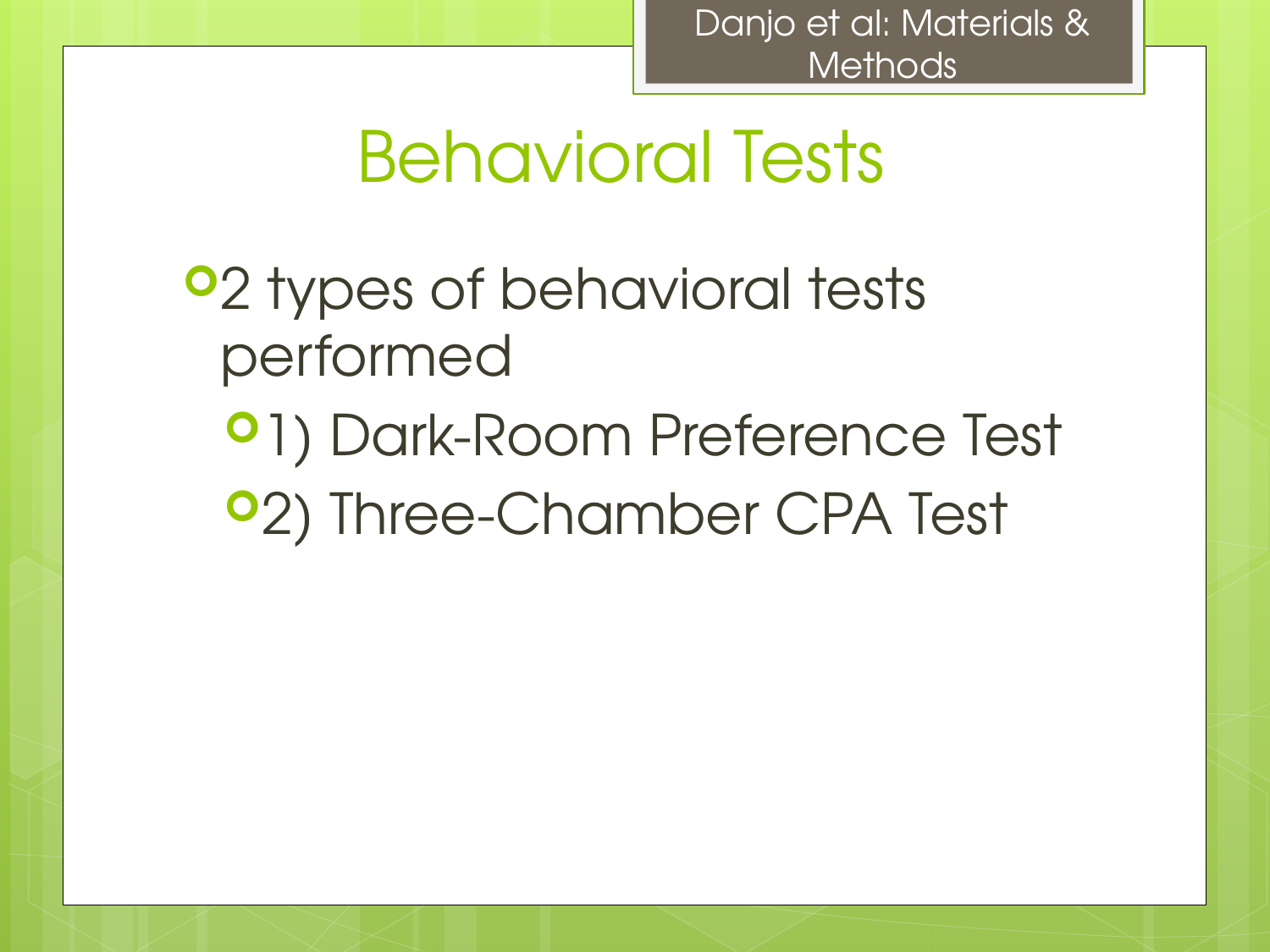

Danjo et al: Materials & Methods
# Behavioral Tests
2 types of behavioral tests performed
1) Dark-Room Preference Test
2) Three-Chamber CPA Test